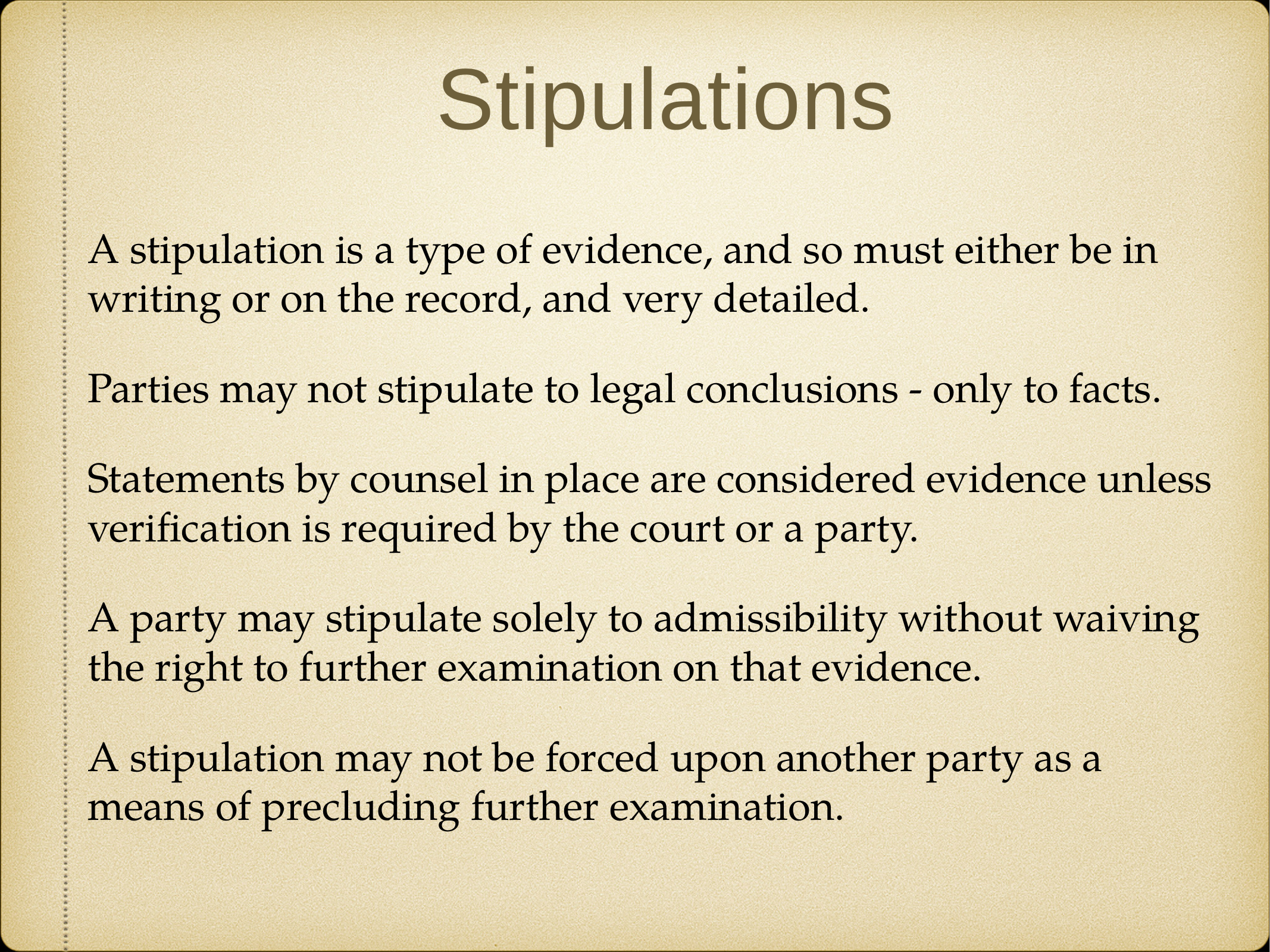

# Stipulations
A stipulation is a type of evidence, and so must either be in writing or on the record, and very detailed.
Parties may not stipulate to legal conclusions - only to facts.
Statements by counsel in place are considered evidence unless verification is required by the court or a party.
A party may stipulate solely to admissibility without waiving the right to further examination on that evidence.
A stipulation may not be forced upon another party as a means of precluding further examination.